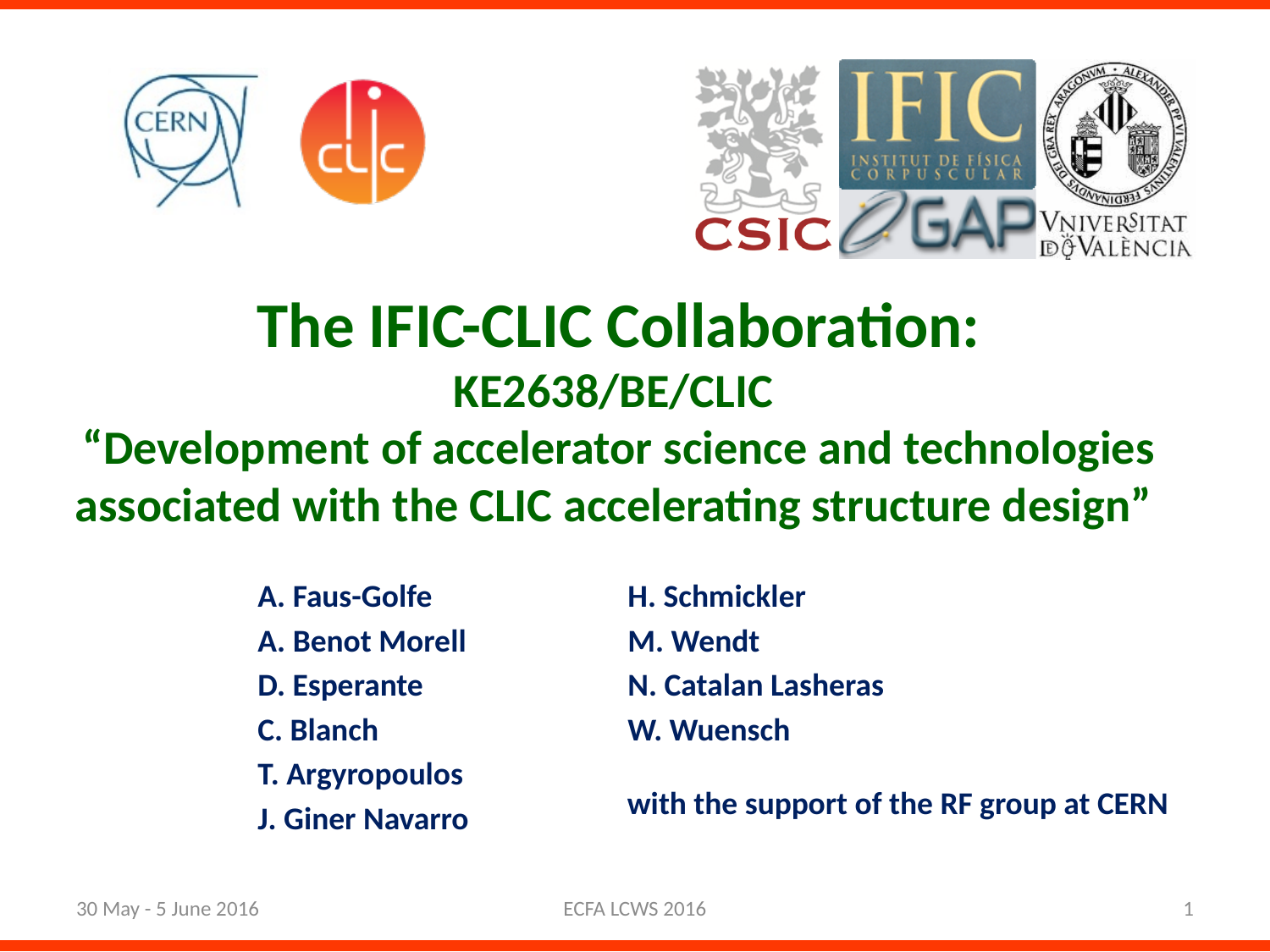

# The IFIC-CLIC Collaboration: KE2638/BE/CLIC “Development of accelerator science and technologies associated with the CLIC accelerating structure design”
A. Faus-Golfe
A. Benot Morell
D. Esperante
C. Blanch
T. Argyropoulos
J. Giner Navarro

H. Schmickler
M. Wendt
N. Catalan Lasheras
W. Wuensch

 with the support of the RF group at CERN

30 May - 5 June 2016
ECFA LCWS 2016
1